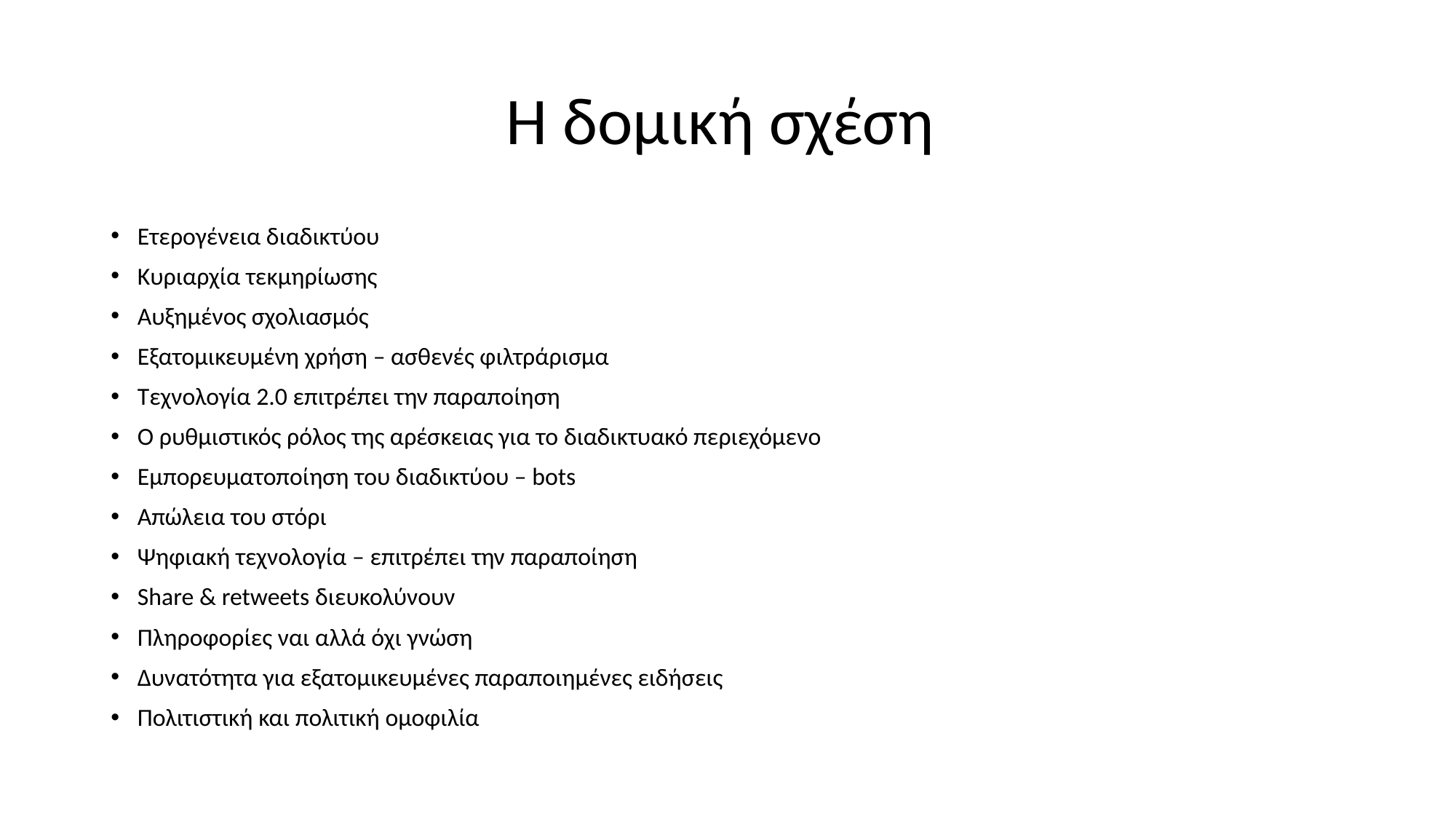

# Η δομική σχέση
Ετερογένεια διαδικτύου
Κυριαρχία τεκμηρίωσης
Αυξημένος σχολιασμός
Εξατομικευμένη χρήση – ασθενές φιλτράρισμα
Τεχνολογία 2.0 επιτρέπει την παραποίηση
Ο ρυθμιστικός ρόλος της αρέσκειας για το διαδικτυακό περιεχόμενο
Εμπορευματοποίηση του διαδικτύου – bots
Απώλεια του στόρι
Ψηφιακή τεχνολογία – επιτρέπει την παραποίηση
Share & retweets διευκολύνουν
Πληροφορίες ναι αλλά όχι γνώση
Δυνατότητα για εξατομικευμένες παραποιημένες ειδήσεις
Πολιτιστική και πολιτική ομοφιλία